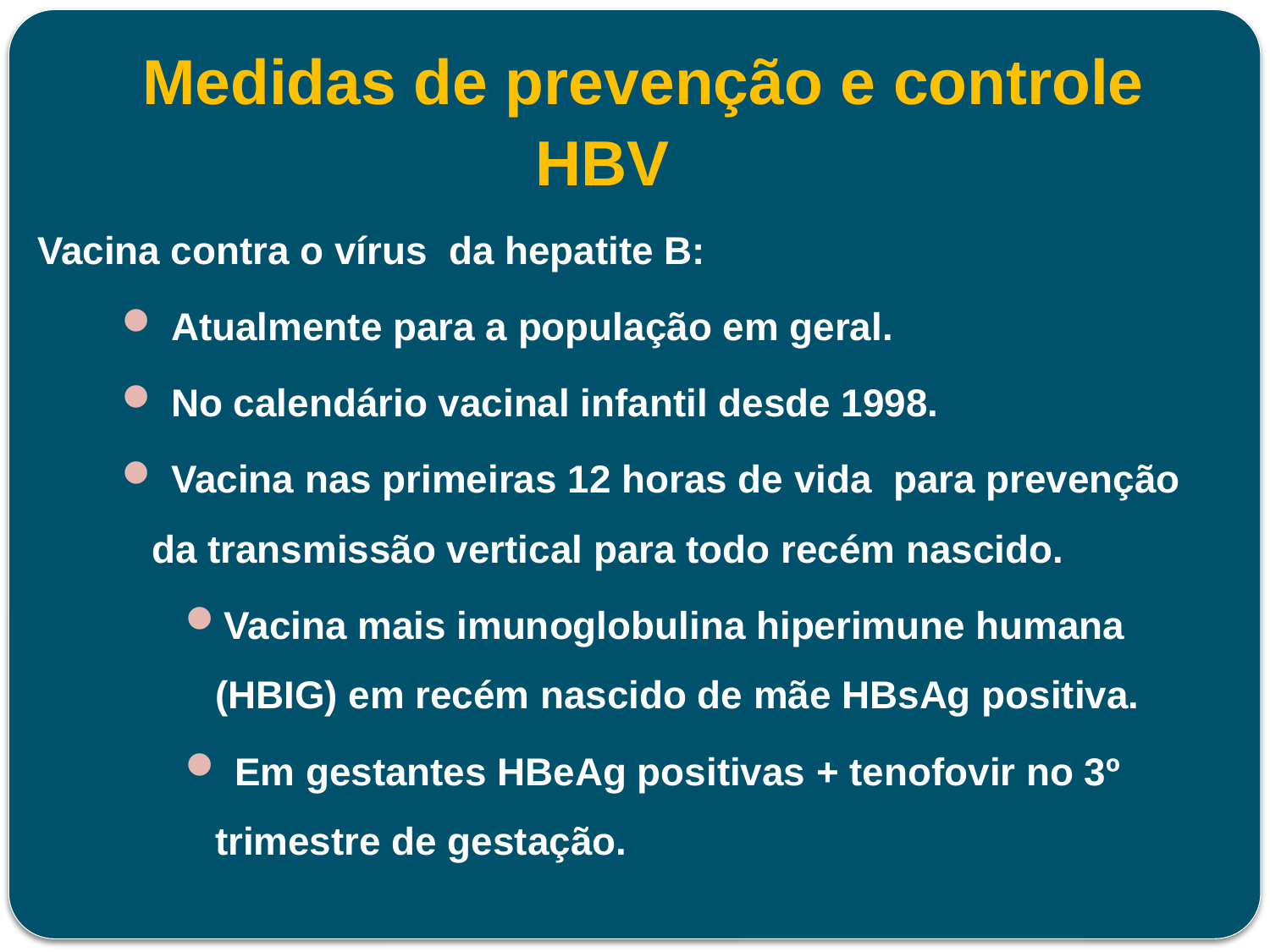

# Medidas de prevenção e controle
HBV
Vacina contra o vírus  da hepatite B:
 Atualmente para a população em geral.
 No calendário vacinal infantil desde 1998.
 Vacina nas primeiras 12 horas de vida  para prevenção da transmissão vertical para todo recém nascido.
Vacina mais imunoglobulina hiperimune humana (HBIG) em recém nascido de mãe HBsAg positiva.
 Em gestantes HBeAg positivas + tenofovir no 3º trimestre de gestação.